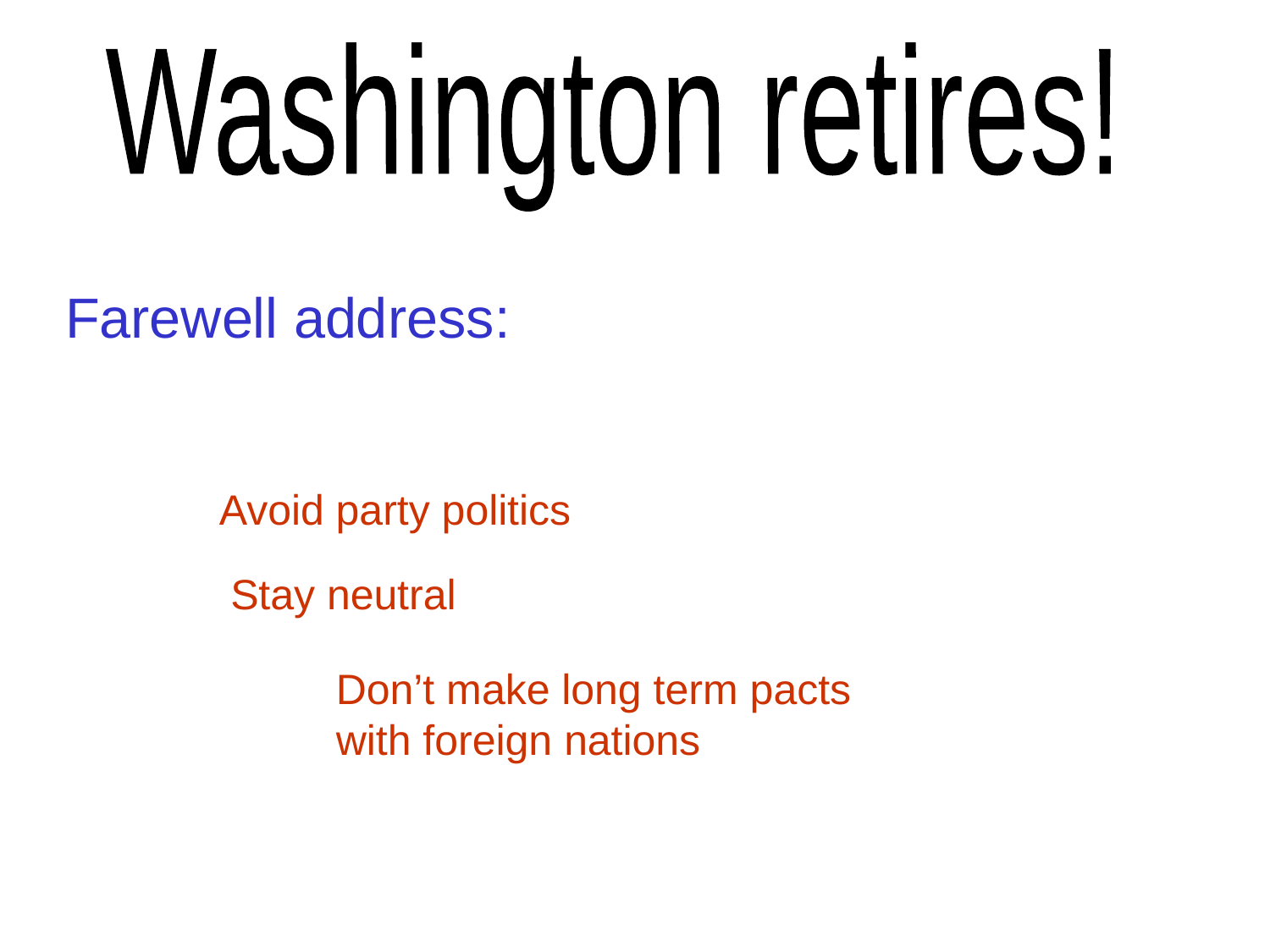

Washington retires!
Farewell address:
Avoid party politics
Stay neutral
Don’t make long term pacts
with foreign nations